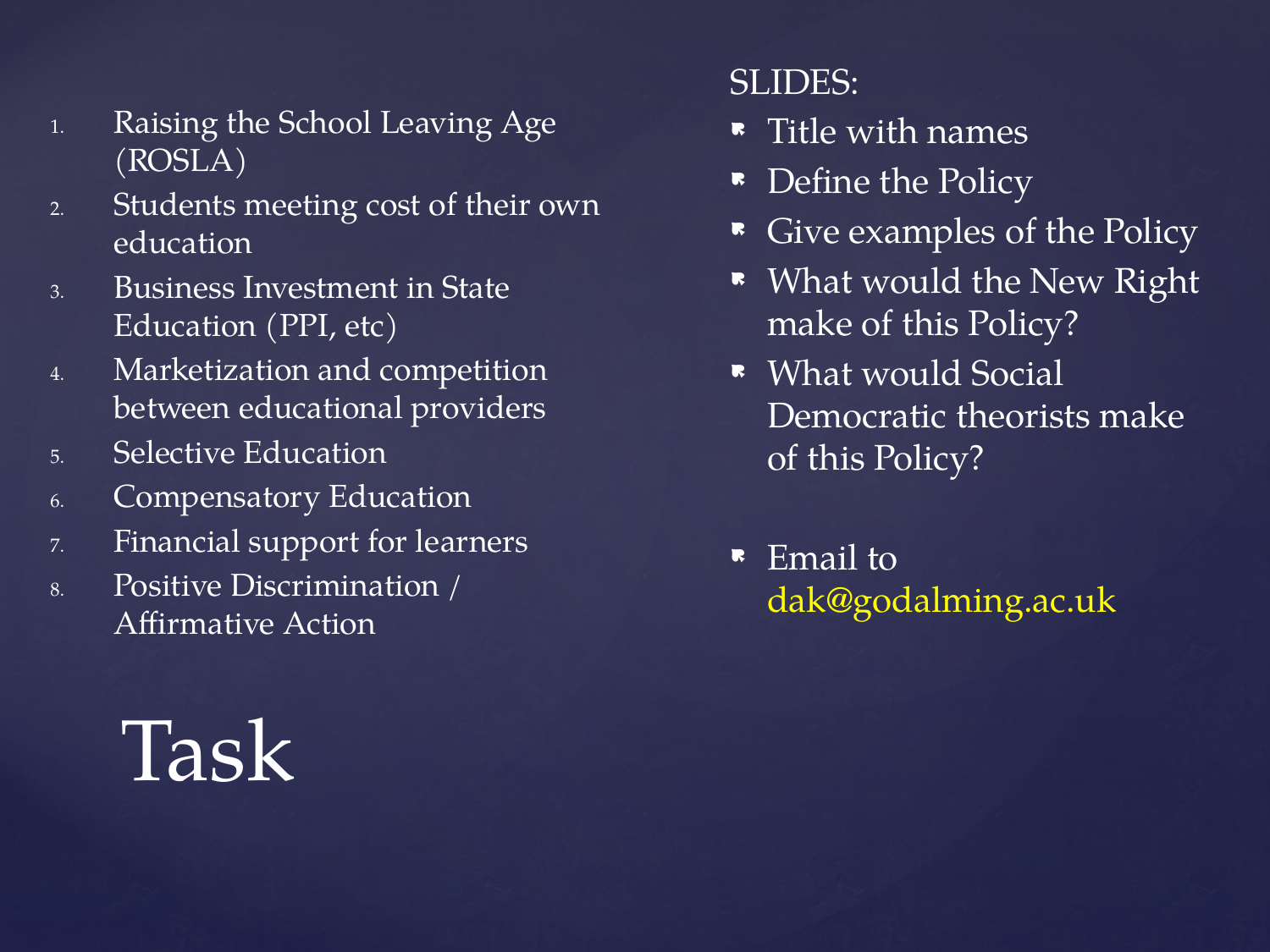

Raising the School Leaving Age (ROSLA)
Students meeting cost of their own education
Business Investment in State Education (PPI, etc)
Marketization and competition between educational providers
Selective Education
Compensatory Education
Financial support for learners
Positive Discrimination / Affirmative Action
SLIDES:
Title with names
Define the Policy
Give examples of the Policy
What would the New Right make of this Policy?
What would Social Democratic theorists make of this Policy?

Email to dak@godalming.ac.uk
# Task